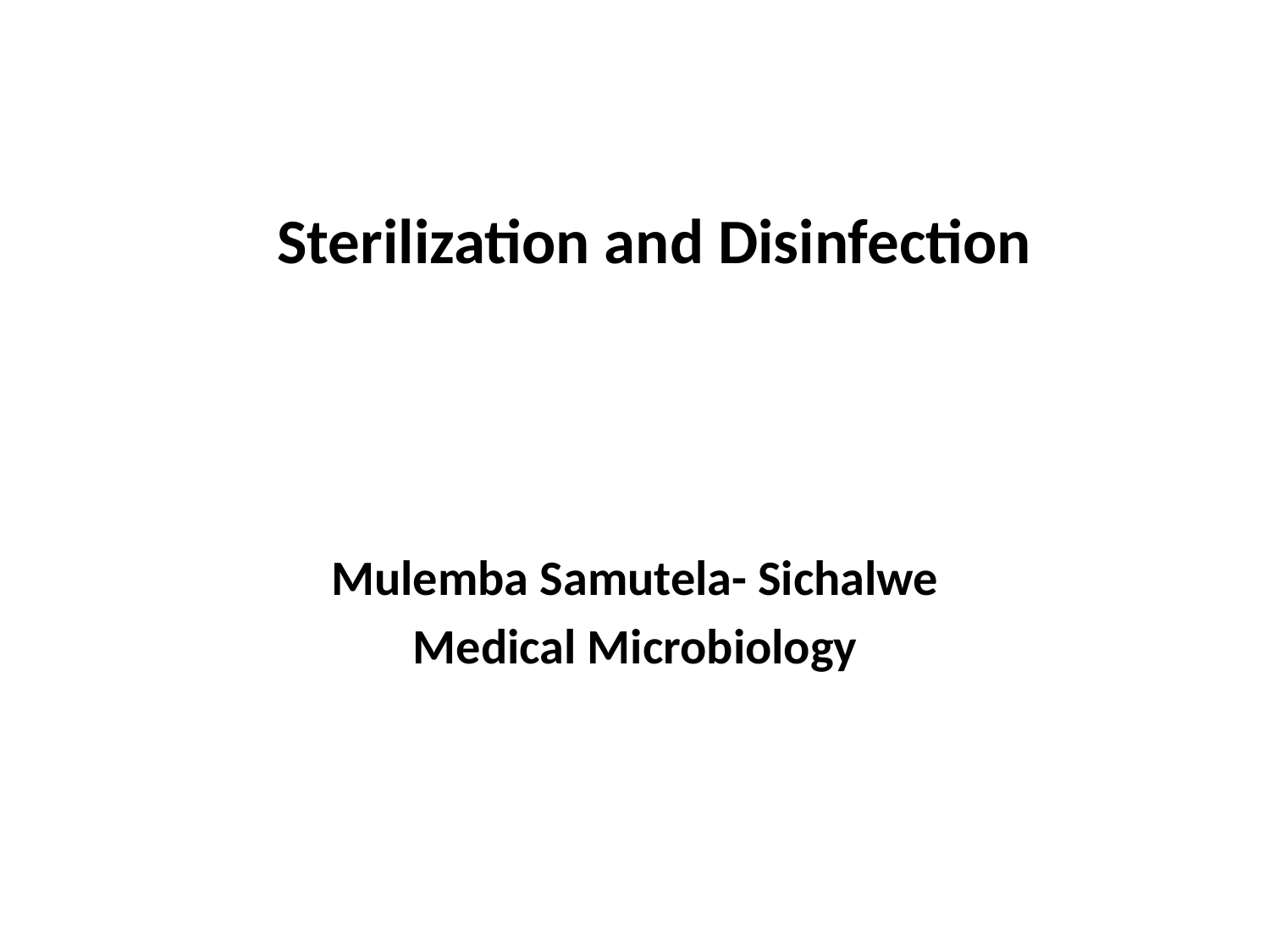

# Sterilization and Disinfection
Mulemba Samutela- Sichalwe
Medical Microbiology